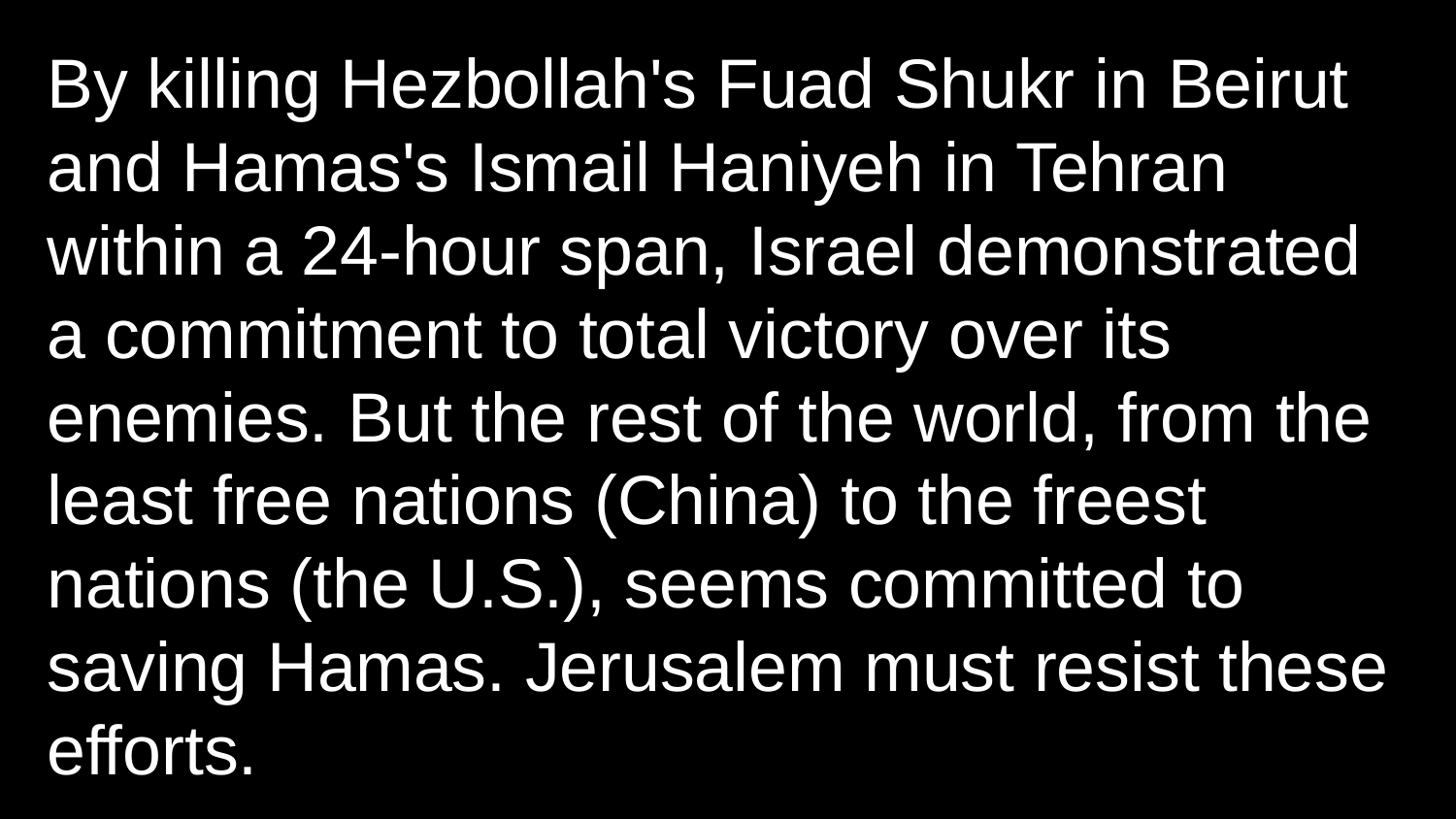

By killing Hezbollah's Fuad Shukr in Beirut and Hamas's Ismail Haniyeh in Tehran within a 24-hour span, Israel demonstrated a commitment to total victory over its enemies. But the rest of the world, from the least free nations (China) to the freest nations (the U.S.), seems committed to saving Hamas. Jerusalem must resist these efforts.